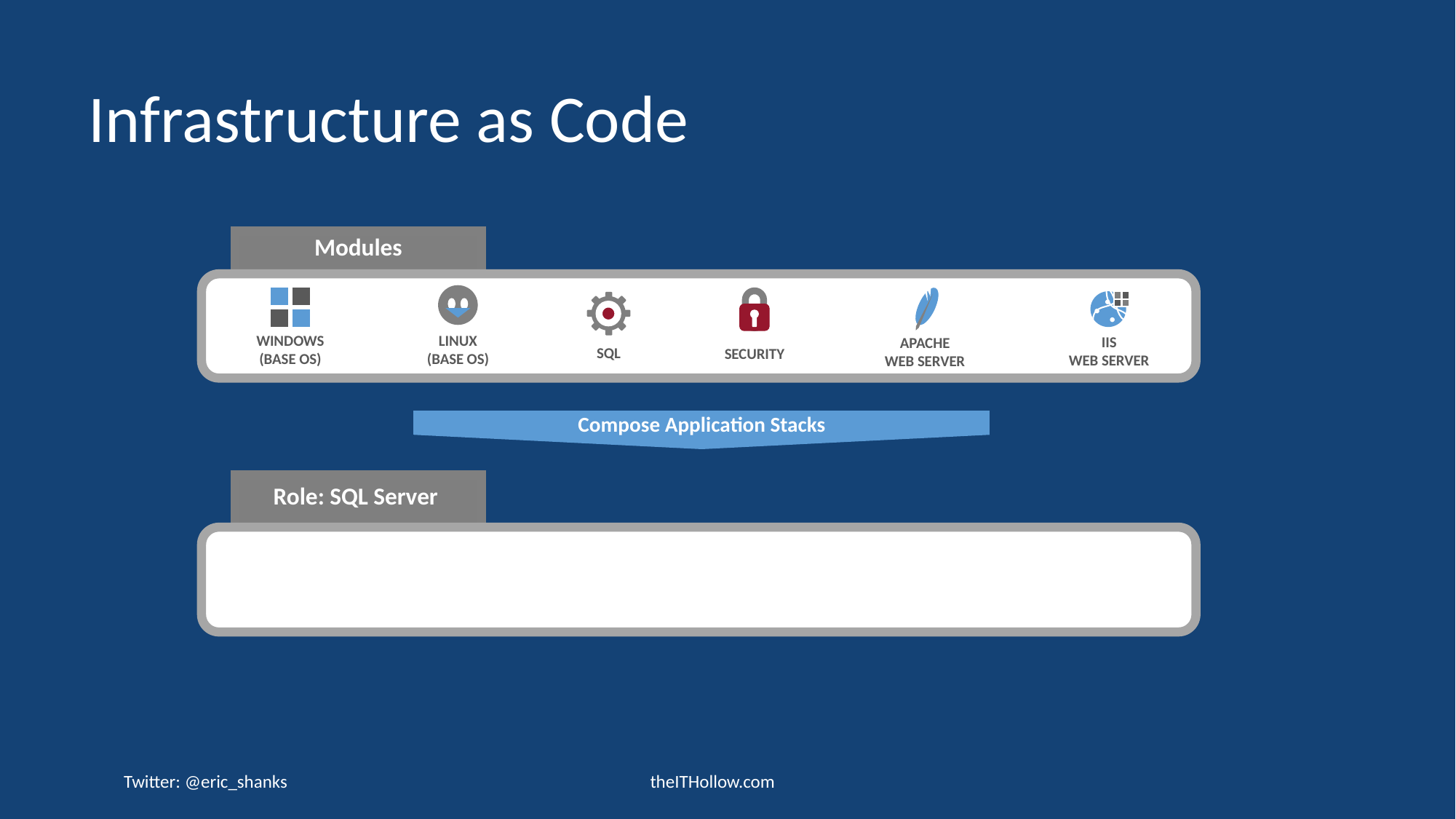

# Infrastructure as Code

Modules

APACHE
WEB SERVER

IIS
WEB SERVER

WINDOWS
(BASE OS)

LINUX
(BASE OS)

SECURITY

SQL

Compose Application Stacks

Role: SQL Server